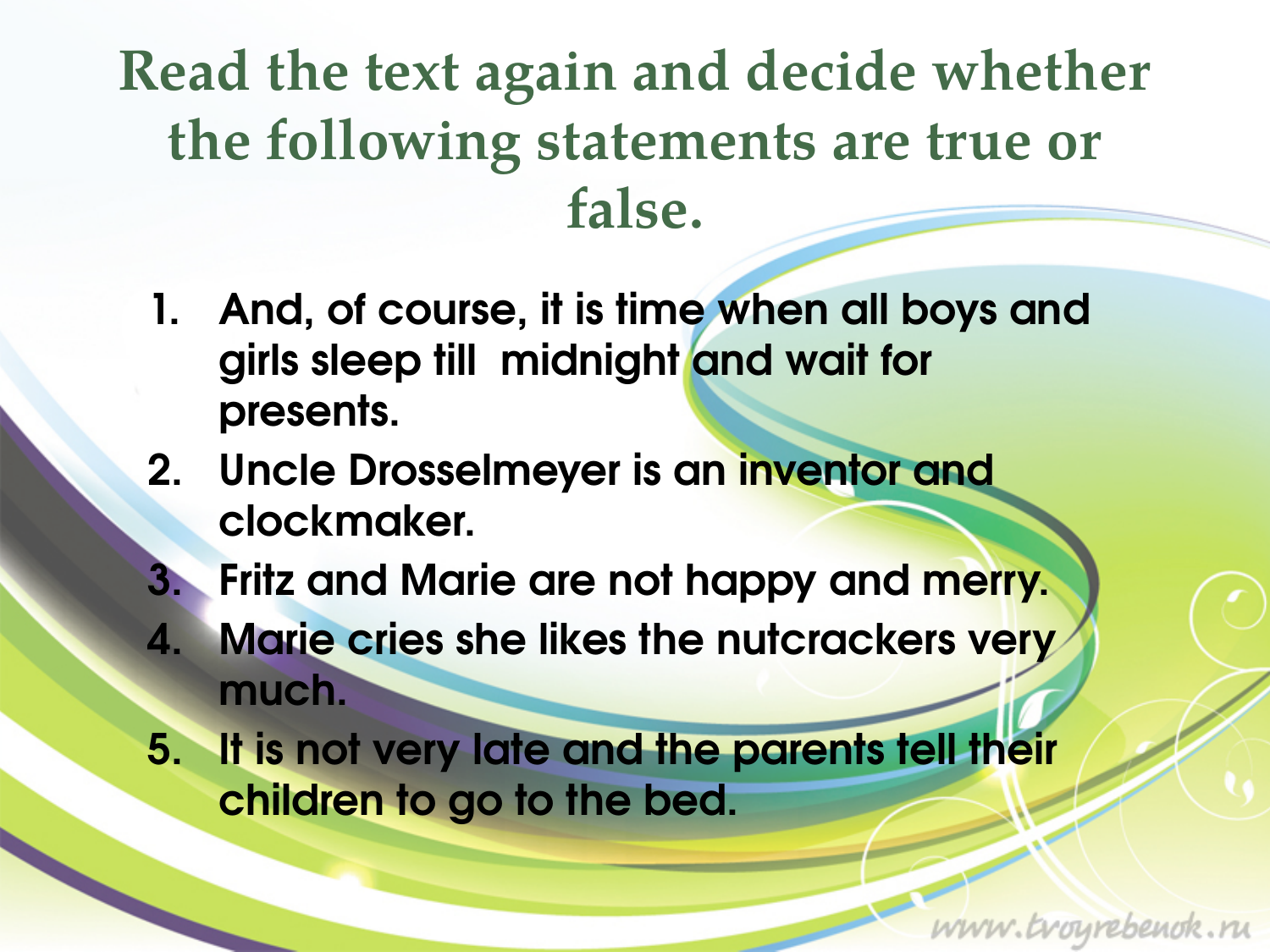

# Read the text again and decide whether the following statements are true or false.
And, of course, it is time when all boys and girls sleep till  midnight and wait for presents.
Uncle Drosselmeyer is an inventor and clockmaker.
Fritz and Marie are not happy and merry.
Marie cries she likes the nutcrackers very much.
It is not very late and the parents tell their children to go to the bed.